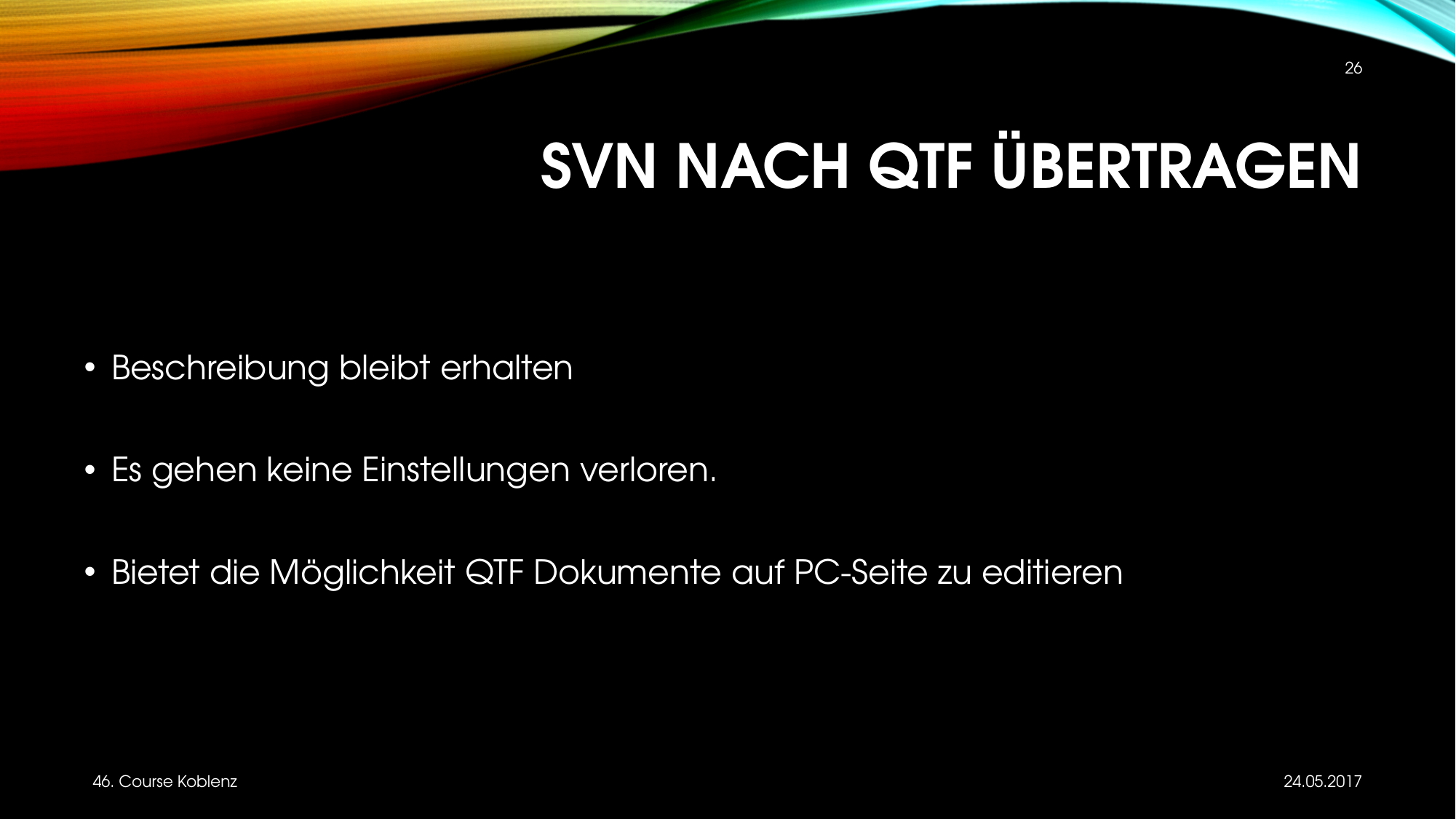

26
# SVN nach QTF übertragen

Beschreibung bleibt erhalten

Es gehen keine Einstellungen verloren.

Bietet die Möglichkeit QTF Dokumente auf PC-Seite zu editieren

46. Course Koblenz
24.05.2017